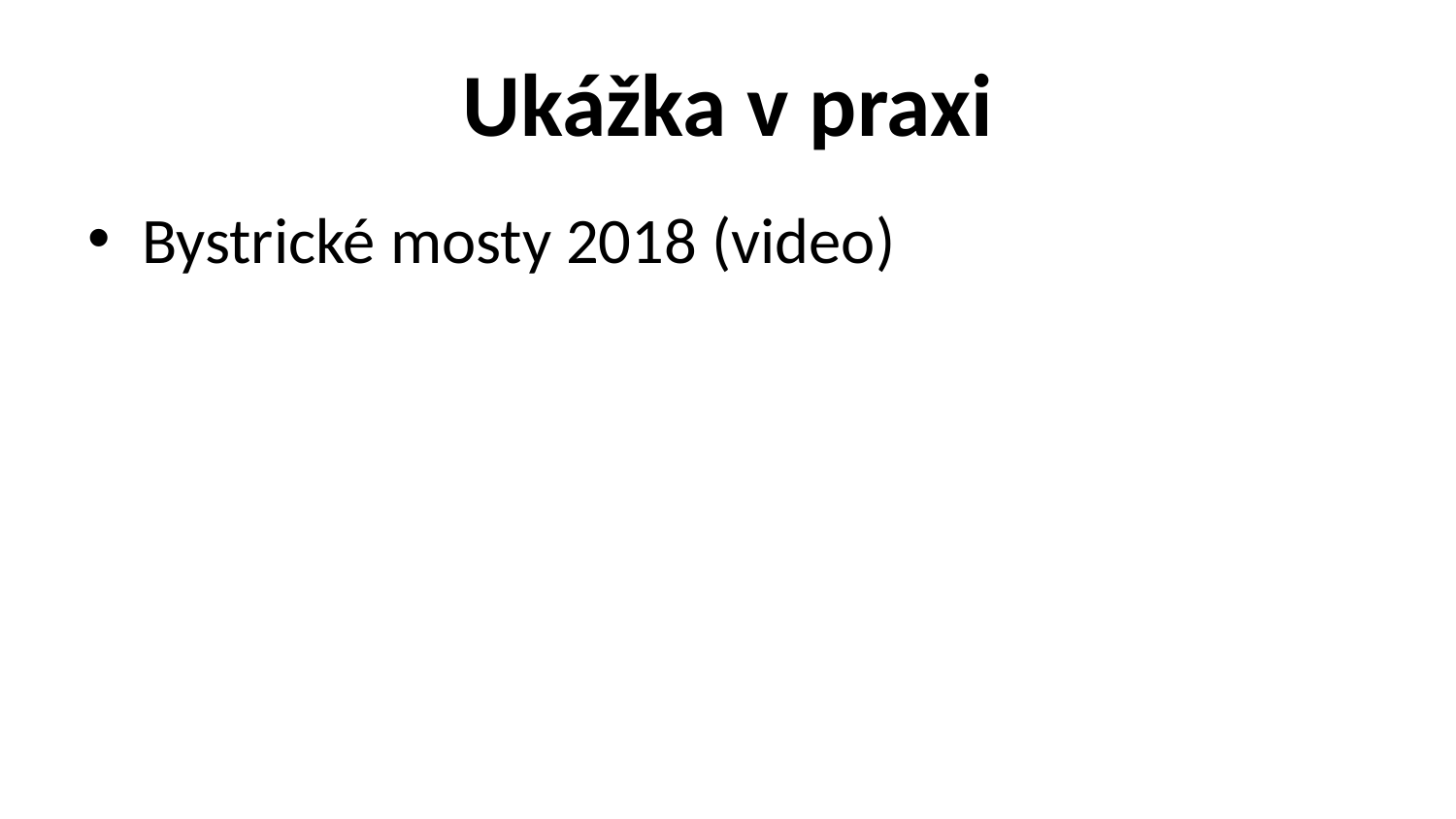

# Ukážka v praxi
Bystrické mosty 2018 (video)